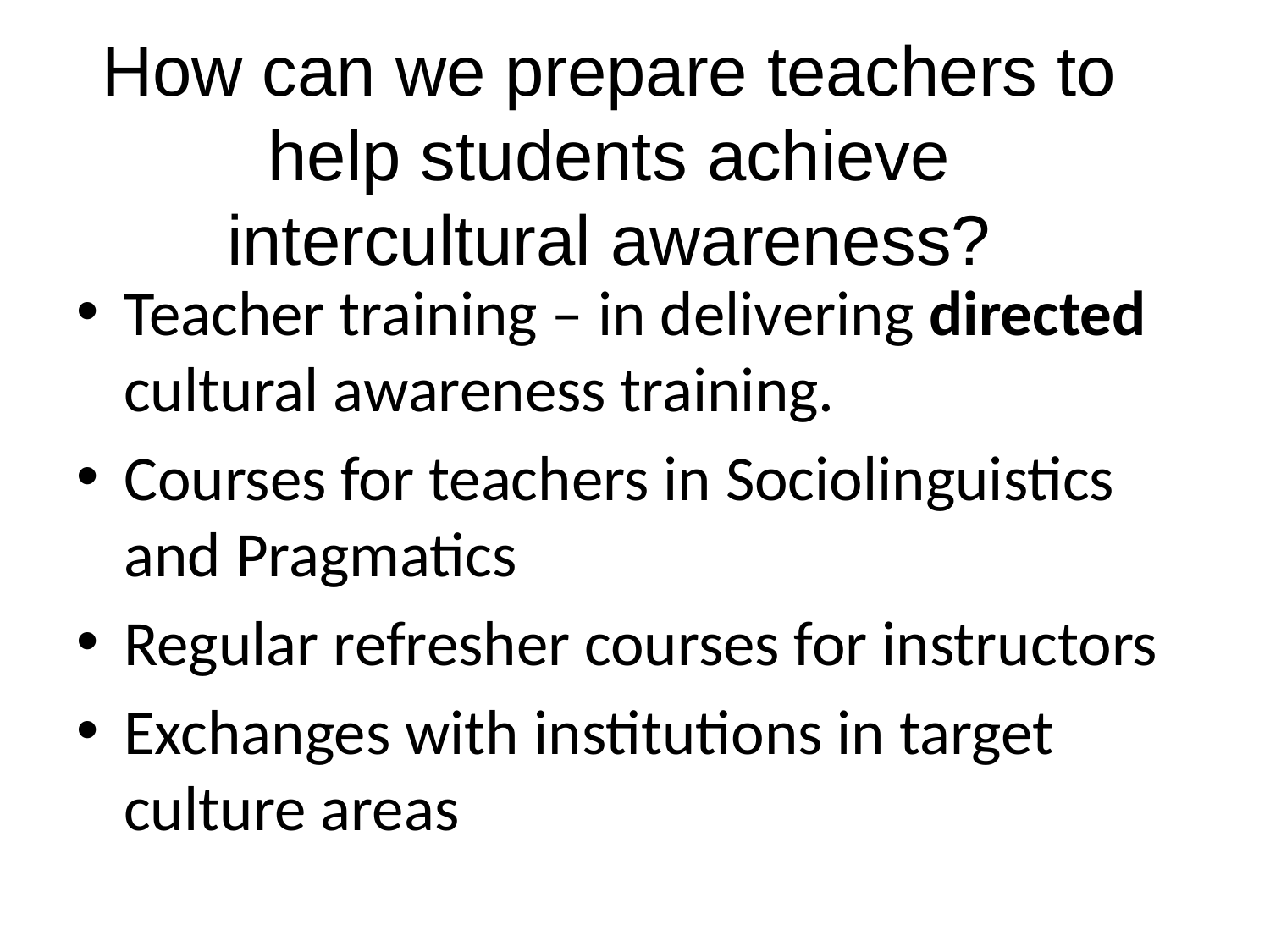

# How can we prepare teachers to help students achieve intercultural awareness?
Teacher training – in delivering directed cultural awareness training.
Courses for teachers in Sociolinguistics and Pragmatics
Regular refresher courses for instructors
Exchanges with institutions in target culture areas